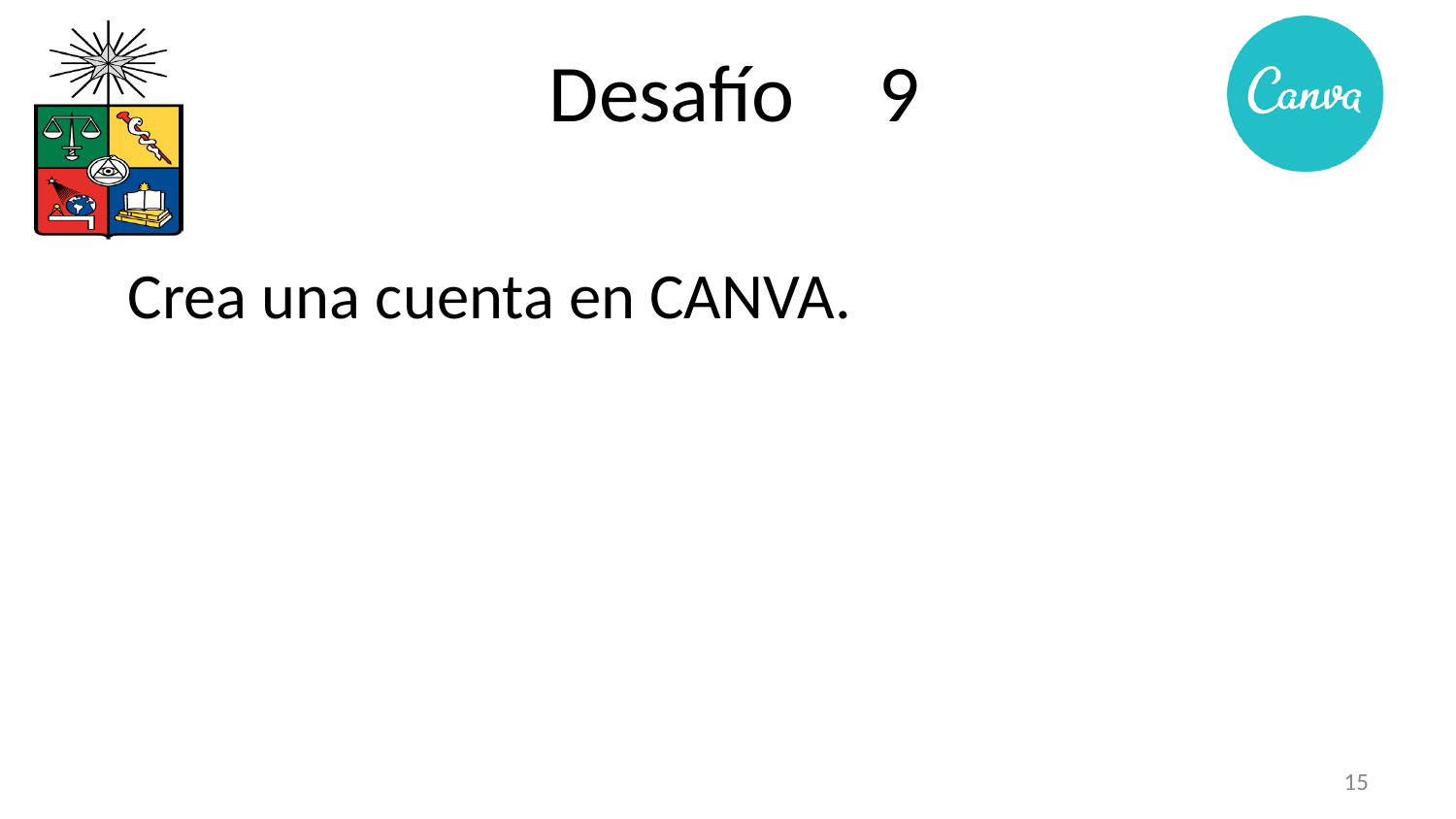

# 9
Crea una cuenta en CANVA.
15